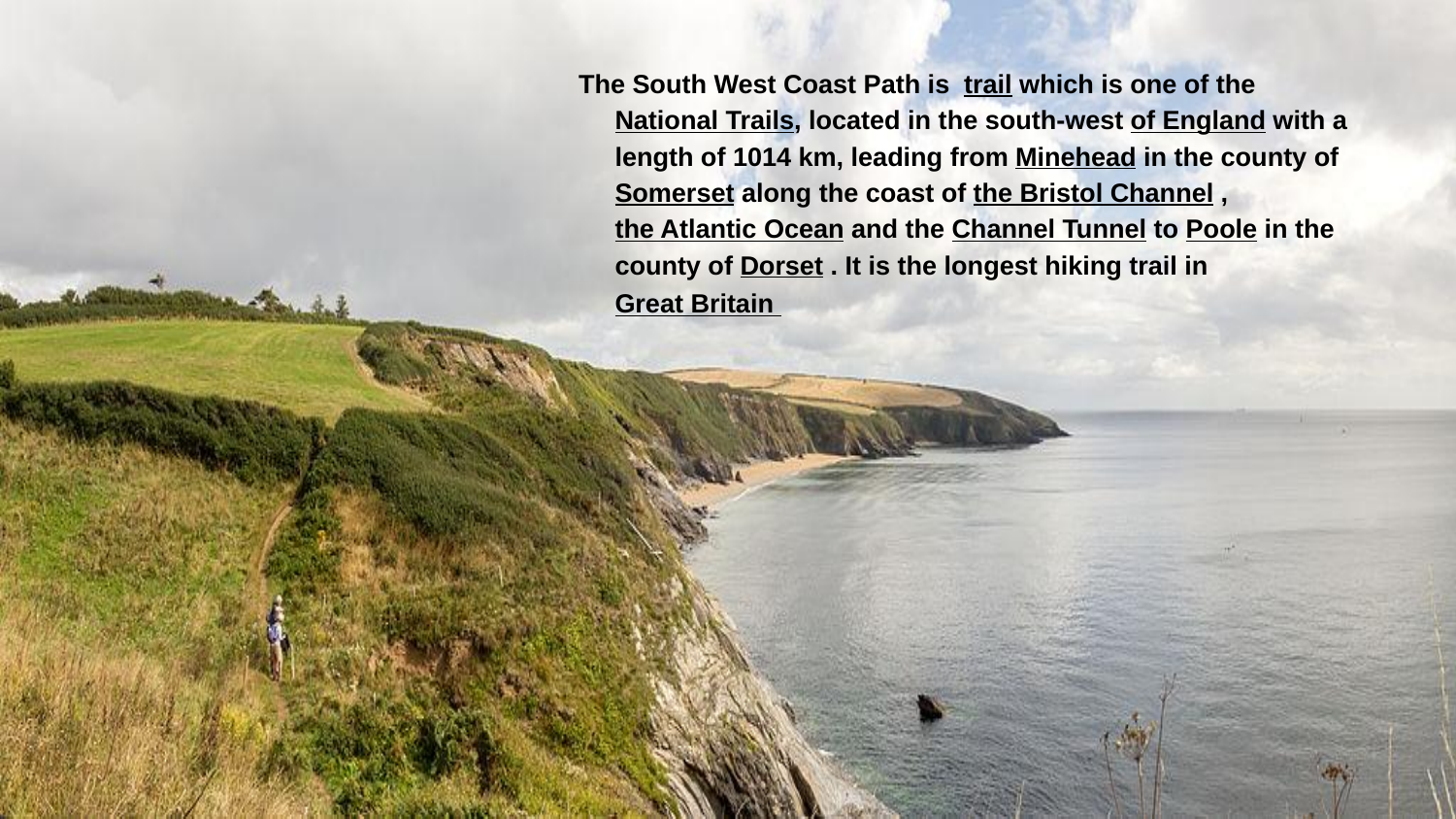

The South West Coast Path is  trail which is one of the  National Trails, located in the south-west of England with a length of 1014 km, leading from Minehead in the county of Somerset along the coast of the Bristol Channel , the Atlantic Ocean and the Channel Tunnel to Poole in the county of Dorset . It is the longest hiking trail in Great Britain